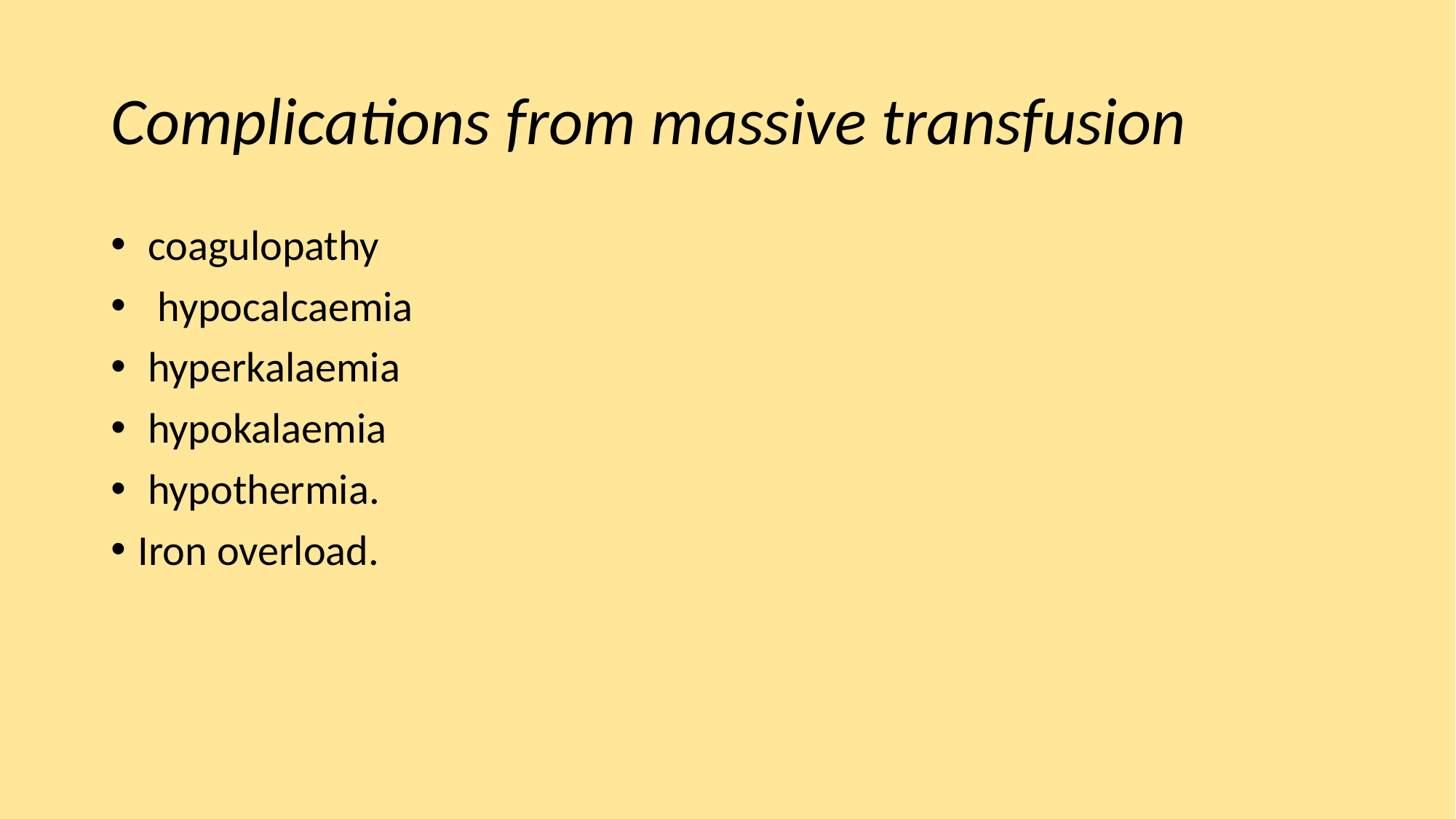

# Complications from massive transfusion
 coagulopathy
  hypocalcaemia
 hyperkalaemia
 hypokalaemia
 hypothermia.
Iron overload.